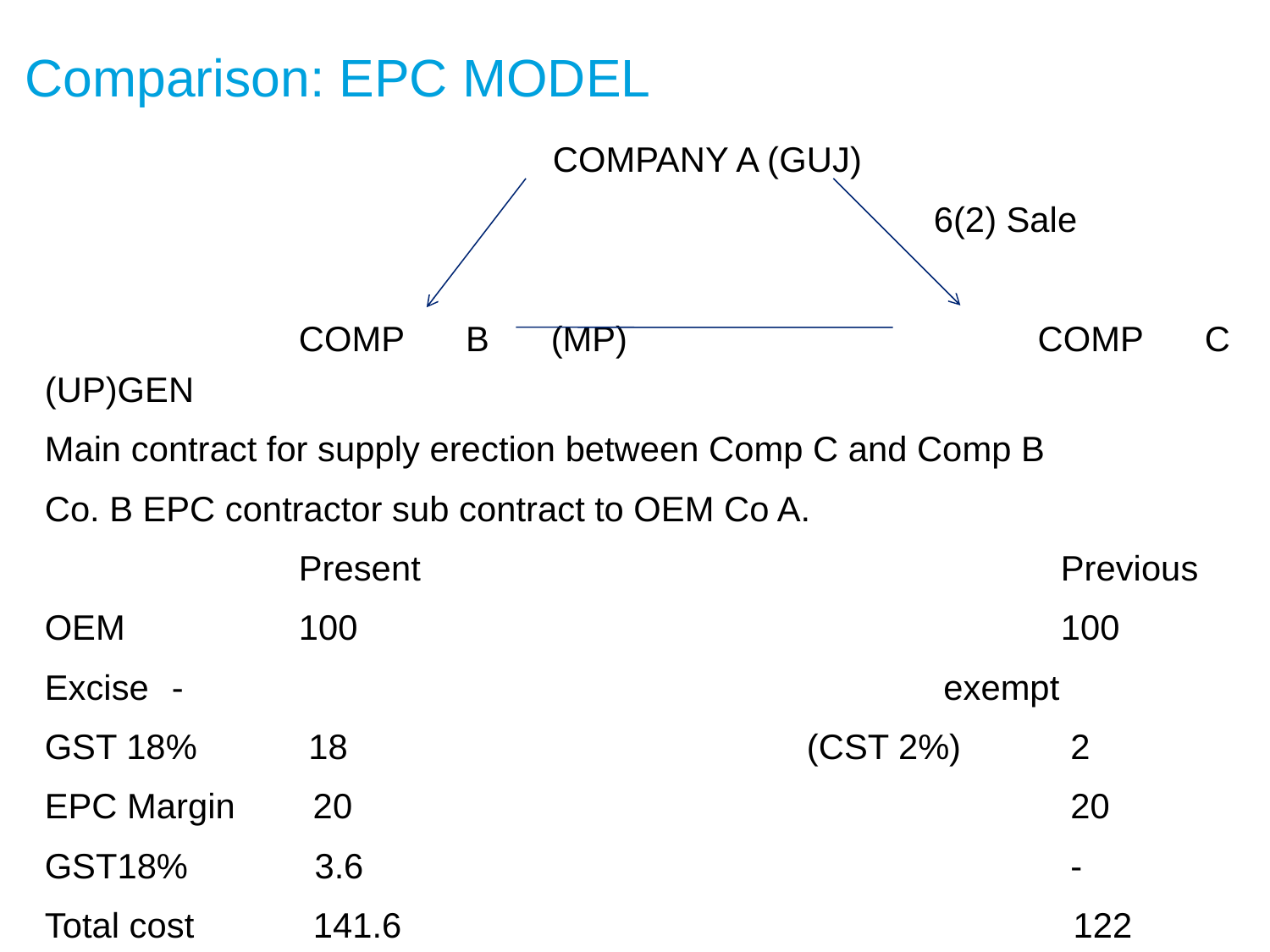

# Comparison: EPC MODEL
				COMPANY A (GUJ)
							6(2) Sale

		COMP B (MP)				COMP C (UP)GEN
Main contract for supply erection between Comp C and Comp B
Co. B EPC contractor sub contract to OEM Co A.
		Present						Previous
OEM 		100						100
Excise	-						 exempt
GST 18%	 18				(CST 2%) 	 2
EPC Margin        20						 20
GST18%             3.6						 -
Total cost            141.6						 122